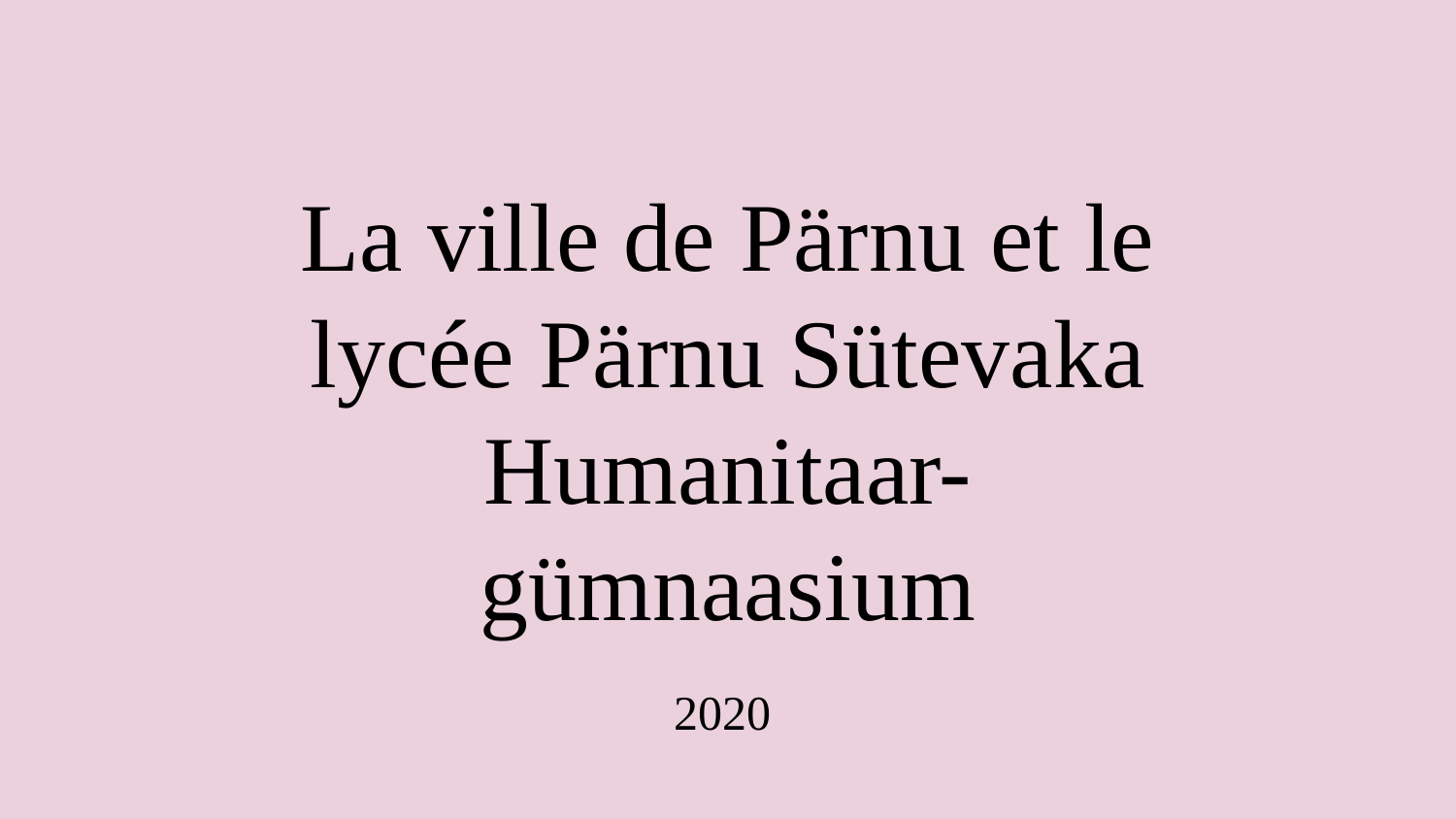

La ville de Pärnu et le lycée Pärnu Sütevaka Humanitaar-gümnaasium

2020